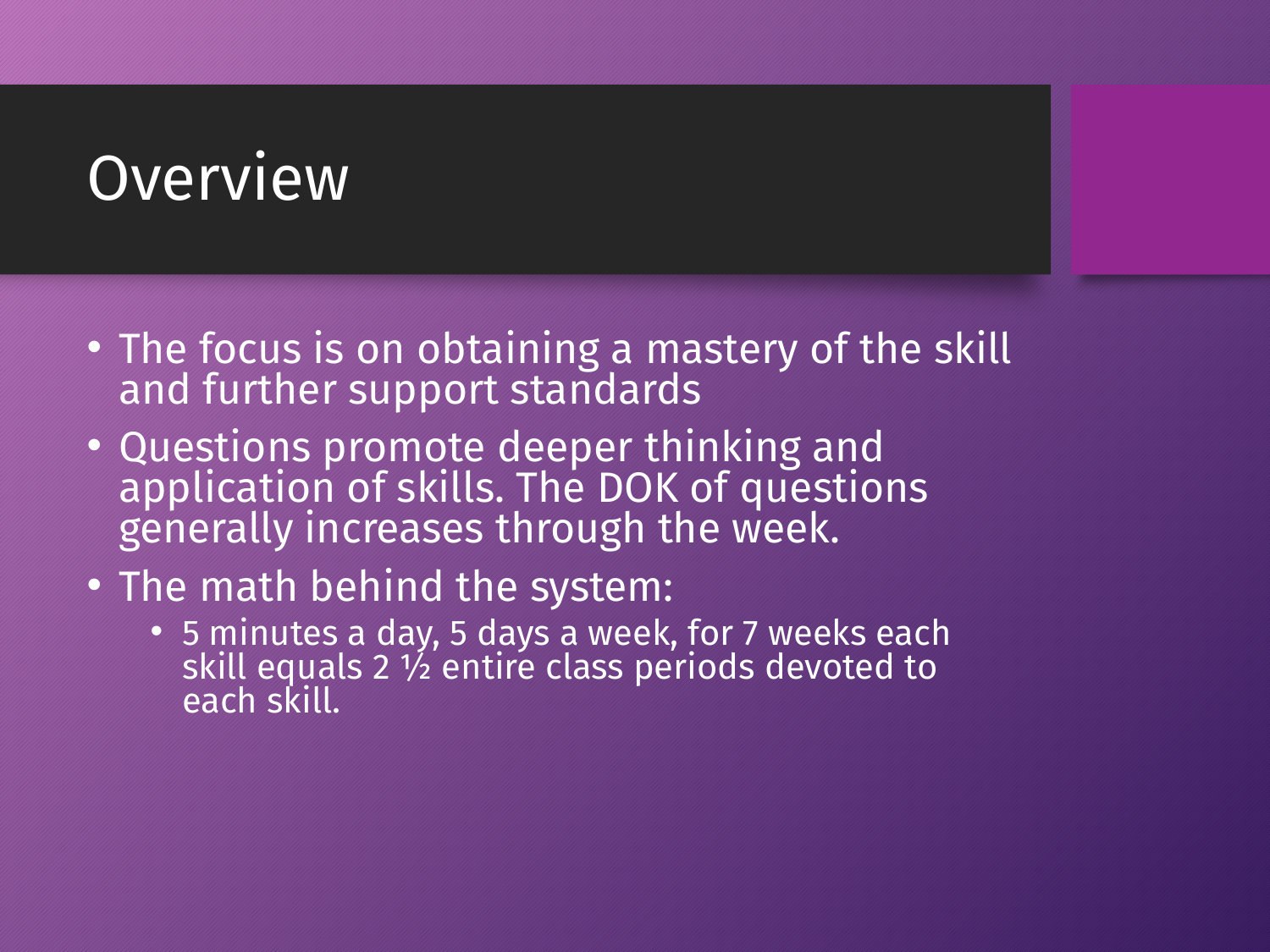

# Overview
The focus is on obtaining a mastery of the skill and further support standards
Questions promote deeper thinking and application of skills. The DOK of questions generally increases through the week.
The math behind the system:
5 minutes a day, 5 days a week, for 7 weeks each skill equals 2 ½ entire class periods devoted to each skill.